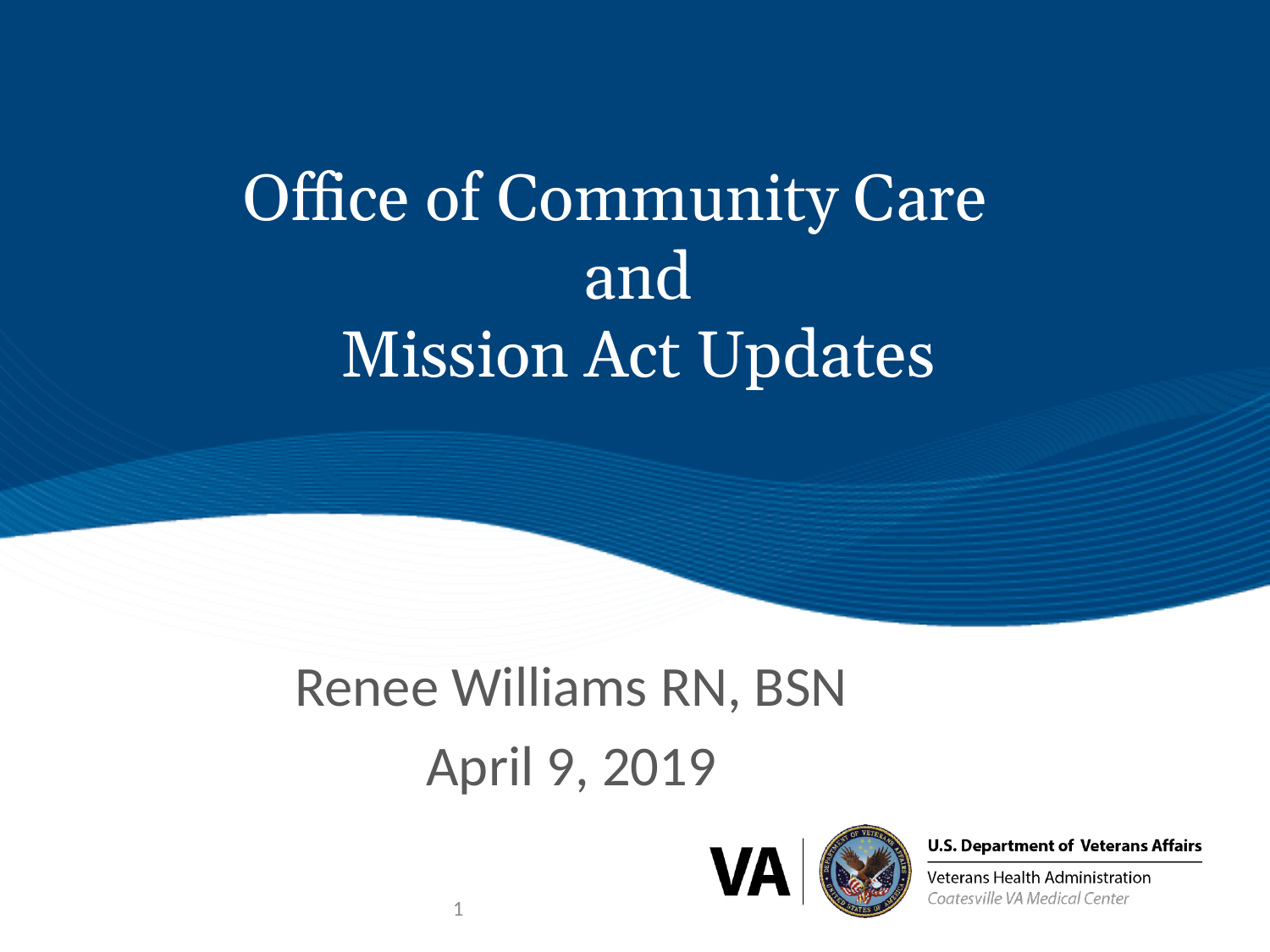

# Office of Community Care and Mission Act Updates
Renee Williams RN, BSN
April 9, 2019
1